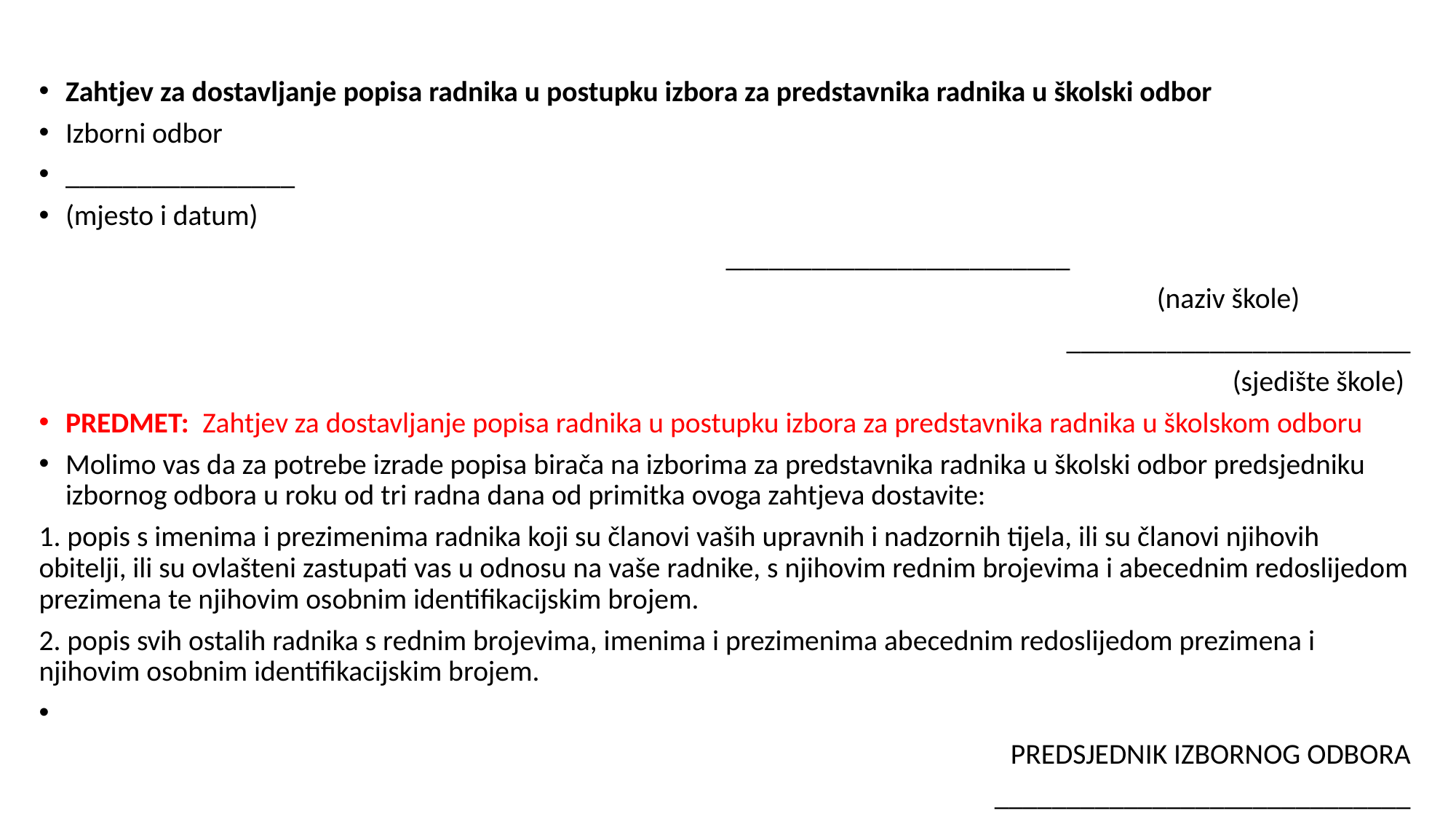

#
Zahtjev za dostavljanje popisa radnika u postupku izbora za predstavnika radnika u školski odbor
Izborni odbor
________________
(mjesto i datum)
                                                                                      ________________________
                                                                                                (naziv škole)
                                                                                         ________________________
	                                                                                     (sjedište škole)
PREDMET:  Zahtjev za dostavljanje popisa radnika u postupku izbora za predstavnika radnika u školskom odboru
Molimo vas da za potrebe izrade popisa birača na izborima za predstavnika radnika u školski odbor predsjedniku izbornog odbora u roku od tri radna dana od primitka ovoga zahtjeva dostavite:
1. popis s imenima i prezimenima radnika koji su članovi vaših upravnih i nadzornih tijela, ili su članovi njihovih obitelji, ili su ovlašteni zastupati vas u odnosu na vaše radnike, s njihovim rednim brojevima i abecednim redoslijedom prezimena te njihovim osobnim identifikacijskim brojem.
2. popis svih ostalih radnika s rednim brojevima, imenima i prezimenima abecednim redoslijedom prezimena i njihovim osobnim identifikacijskim brojem.

PREDSJEDNIK IZBORNOG ODBORA
                                                                                      _____________________________